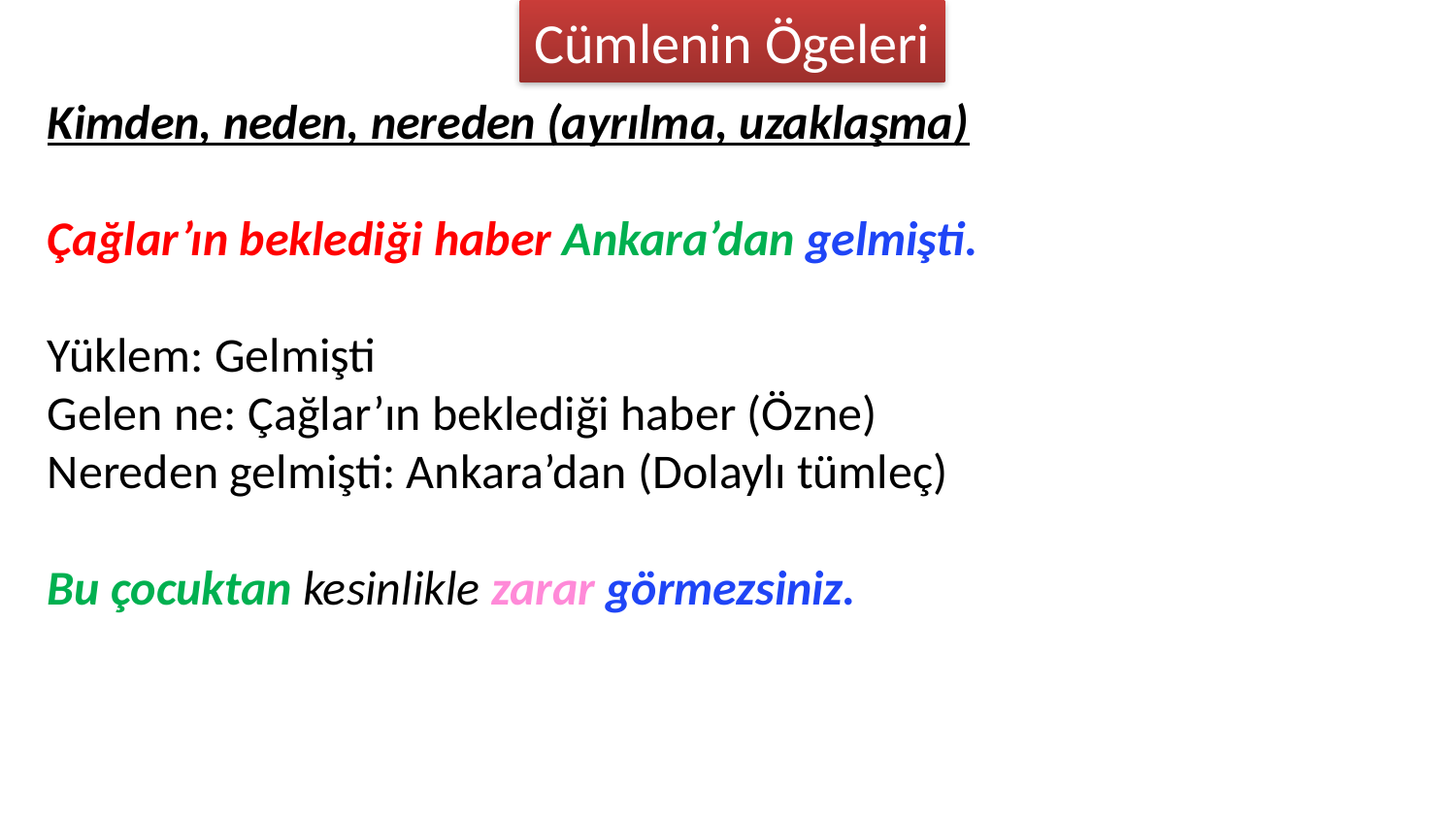

Cümlenin Ögeleri
Kimden, neden, nereden (ayrılma, uzaklaşma)

Çağlar’ın beklediği haber Ankara’dan gelmişti.
Yüklem: Gelmişti
Gelen ne: Çağlar’ın beklediği haber (Özne)
Nereden gelmişti: Ankara’dan (Dolaylı tümleç)

Bu çocuktan kesinlikle zarar görmezsiniz.